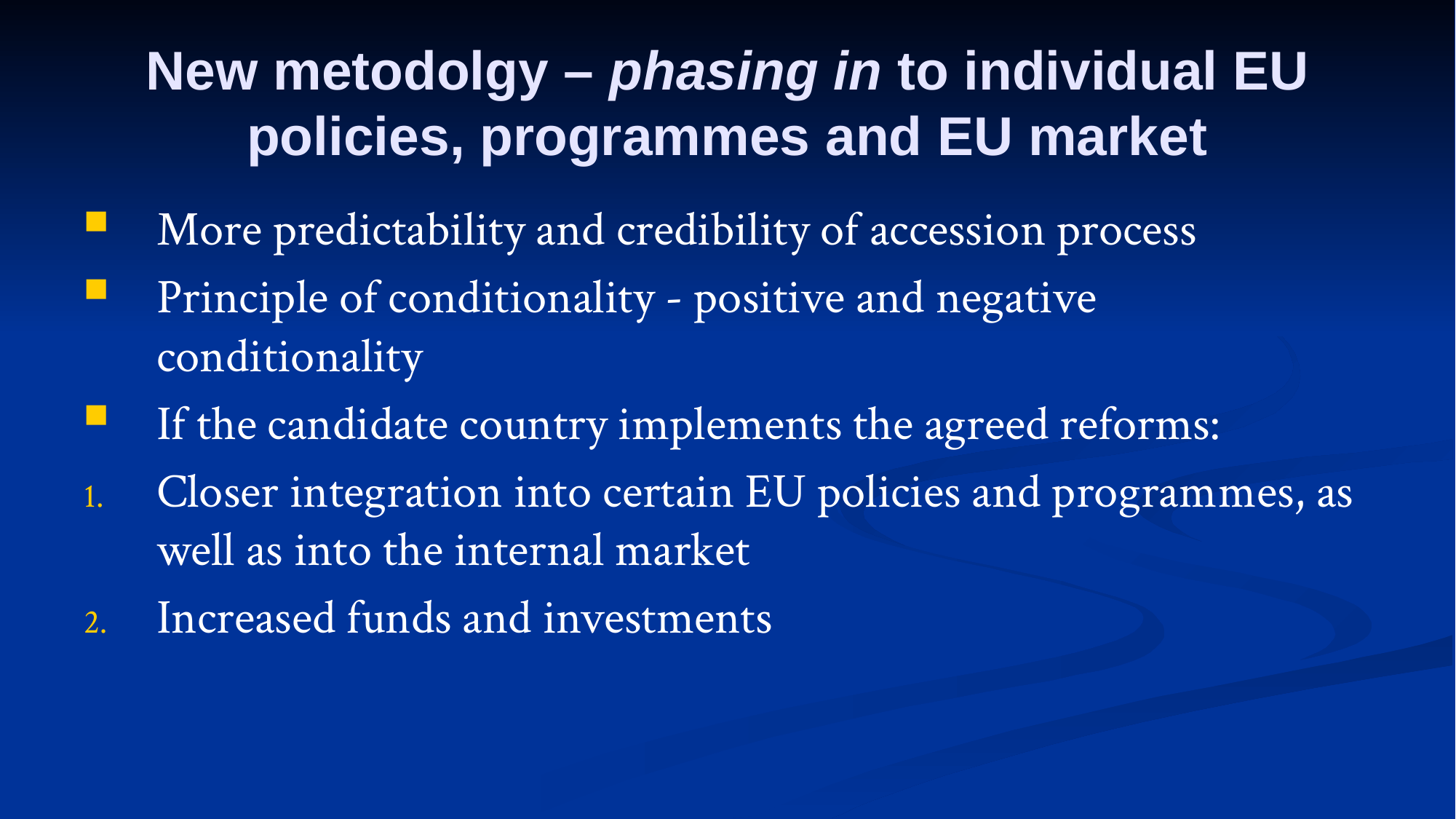

# New metodolgy – phasing in to individual EU policies, programmes and EU market
More predictability and credibility of accession process
Principle of conditionality - positive and negative conditionality
If the candidate country implements the agreed reforms:
Closer integration into certain EU policies and programmes, as well as into the internal market
Increased funds and investments